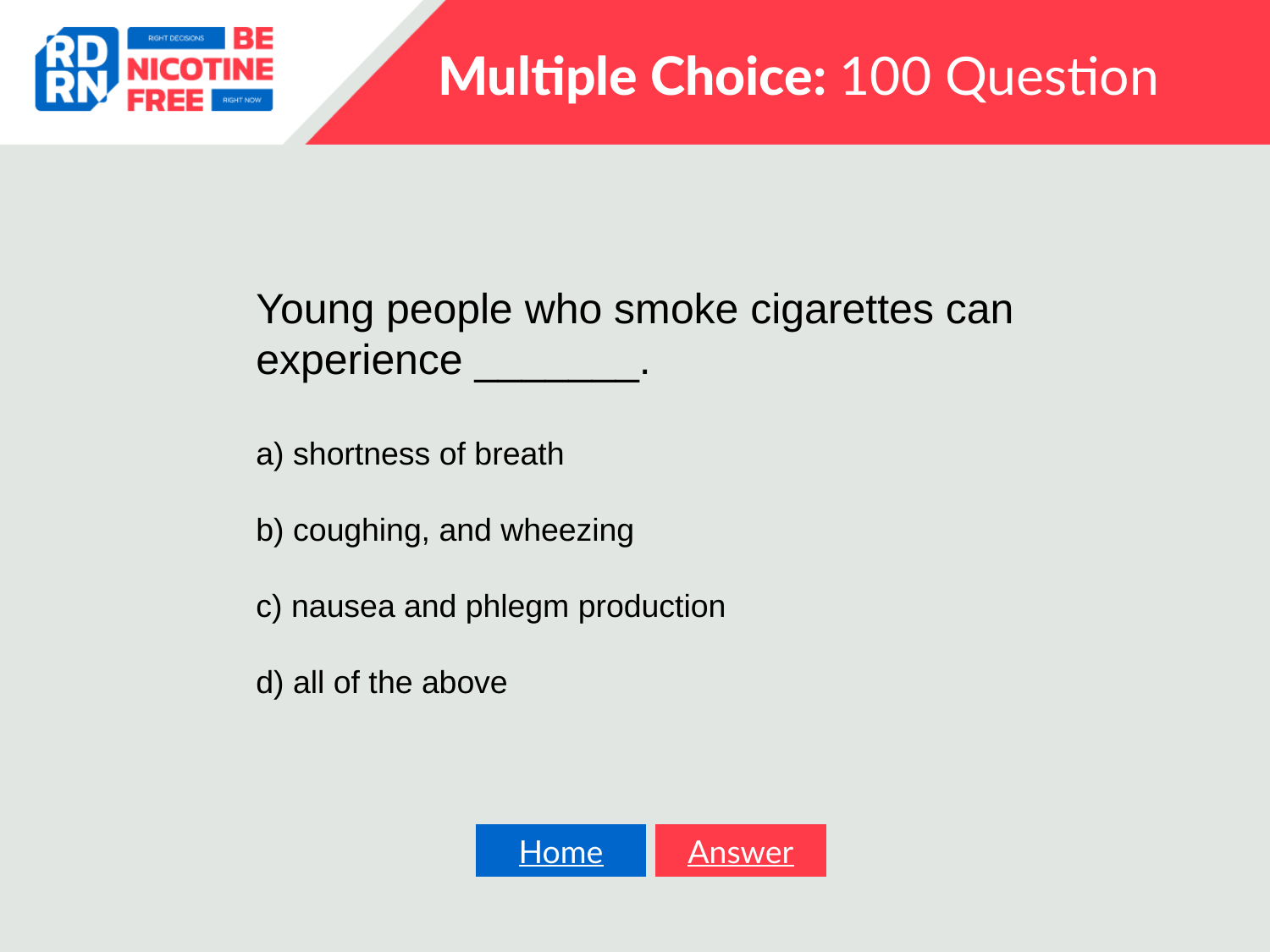

# Multiple Choice: 100 Question
Young people who smoke cigarettes can experience _______.

a) shortness of breath

b) coughing, and wheezing

c) nausea and phlegm production

d) all of the above
Home
Answer